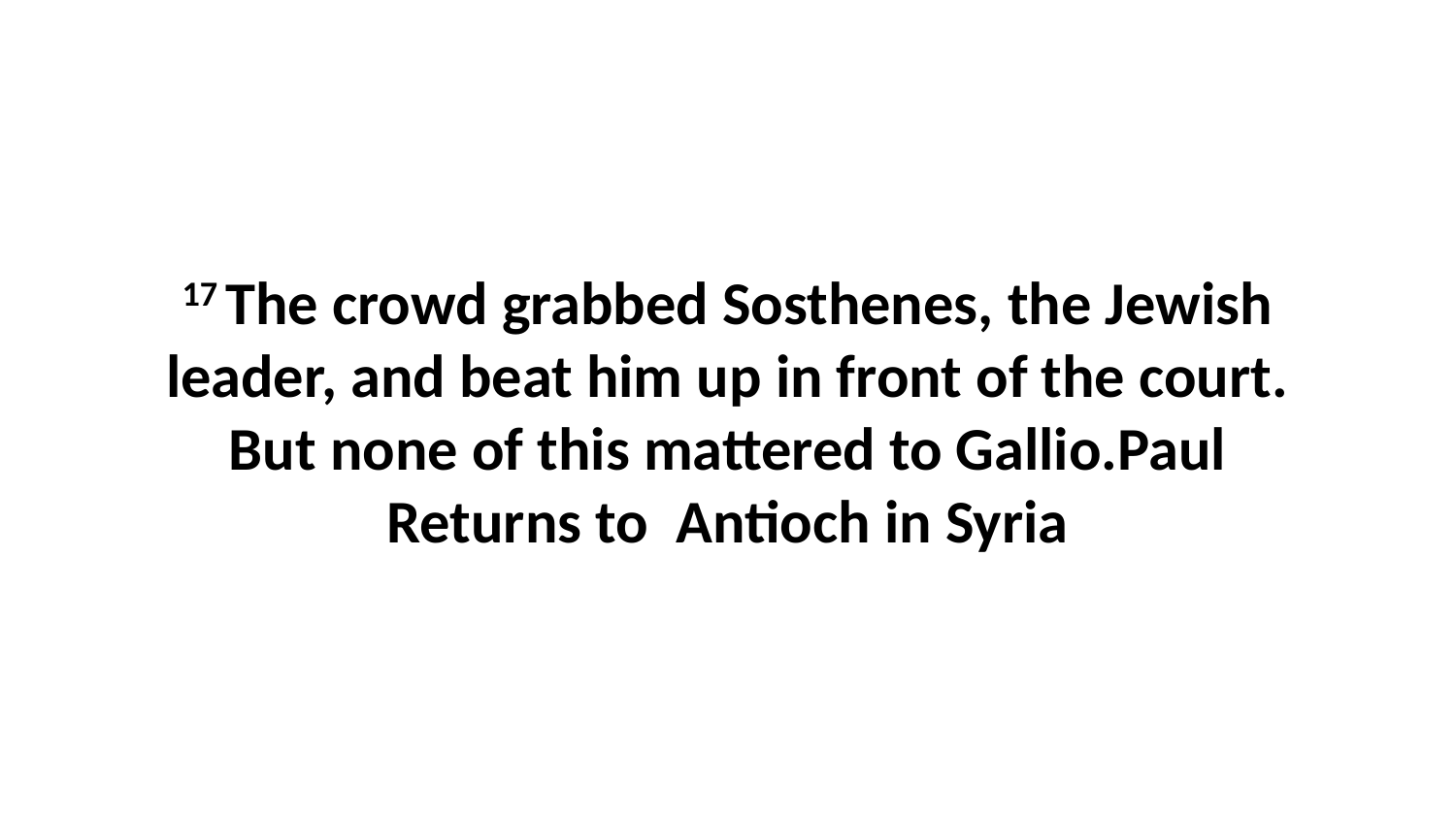

17 The crowd grabbed Sosthenes, the Jewish leader, and beat him up in front of the court. But none of this mattered to Gallio.Paul Returns to  Antioch in Syria